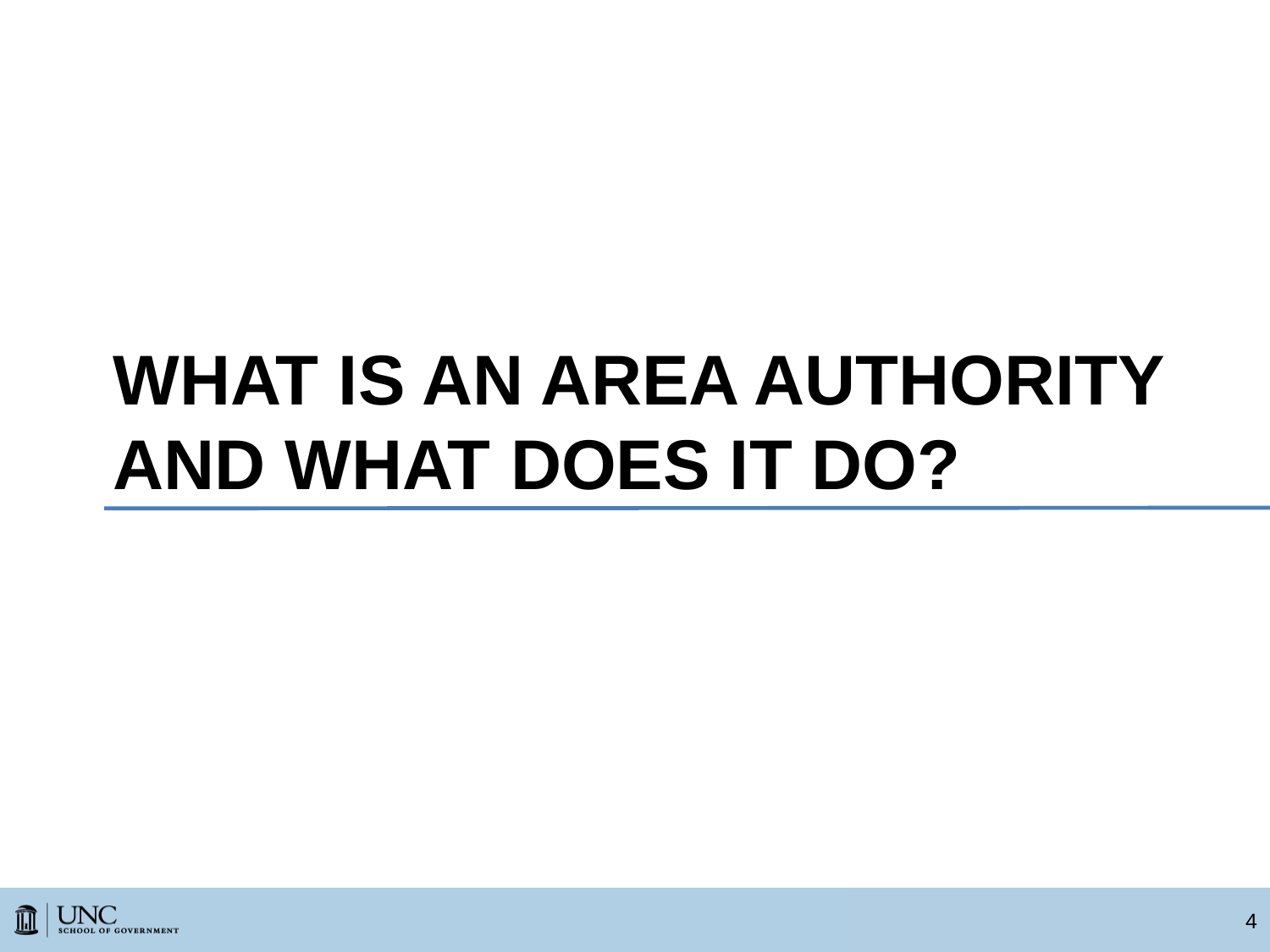

# What Is an Area Authority and What does It do?
4